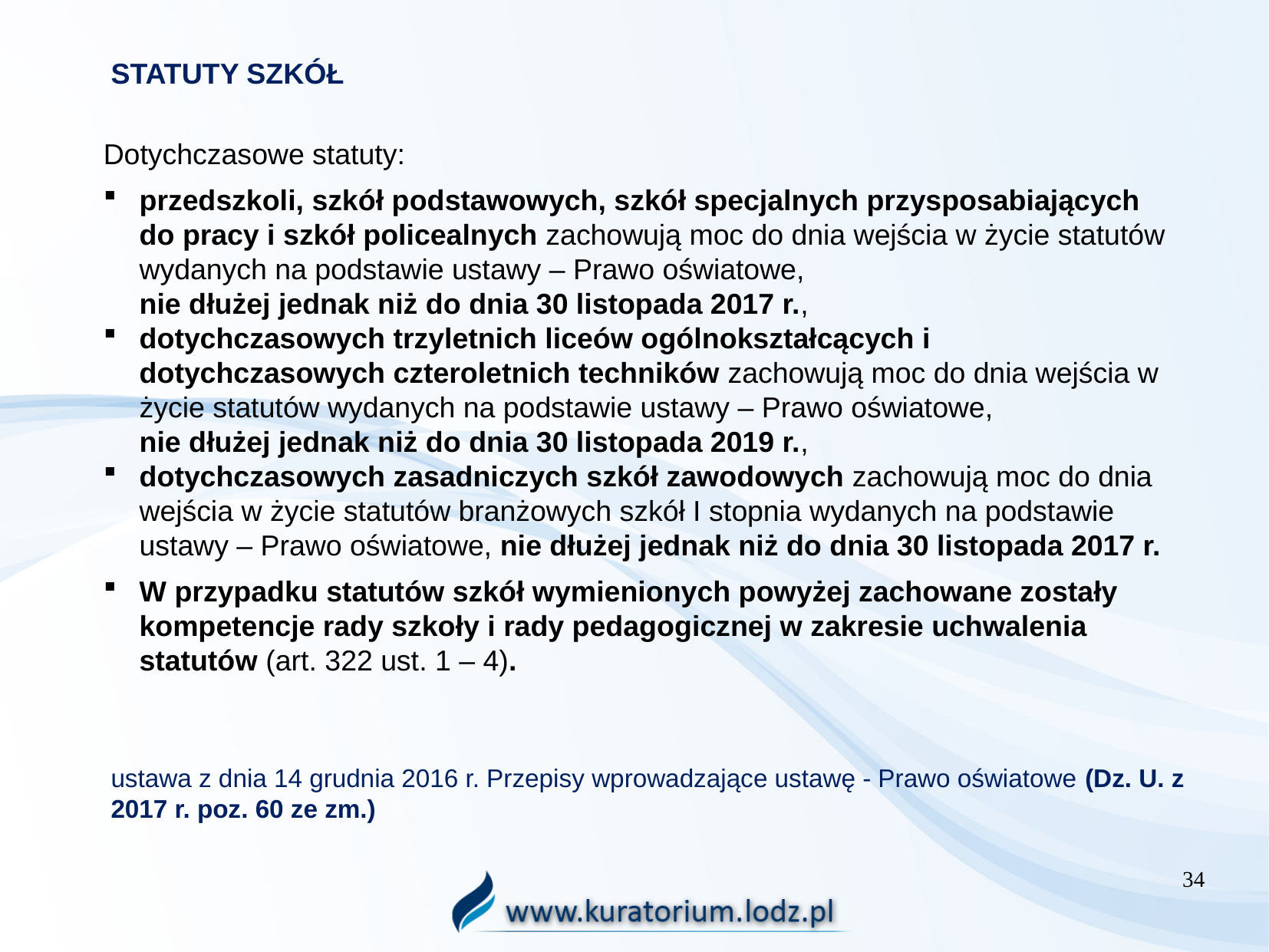

STATUTY SZKÓŁ
Dotychczasowe statuty:

przedszkoli, szkół podstawowych, szkół specjalnych przysposabiających do pracy i szkół policealnych zachowują moc do dnia wejścia w życie statutów wydanych na podstawie ustawy – Prawo oświatowe,
nie dłużej jednak niż do dnia 30 listopada 2017 r.,
dotychczasowych trzyletnich liceów ogólnokształcących i dotychczasowych czteroletnich techników zachowują moc do dnia wejścia w życie statutów wydanych na podstawie ustawy – Prawo oświatowe,
nie dłużej jednak niż do dnia 30 listopada 2019 r.,
dotychczasowych zasadniczych szkół zawodowych zachowują moc do dnia wejścia w życie statutów branżowych szkół I stopnia wydanych na podstawie ustawy – Prawo oświatowe, nie dłużej jednak niż do dnia 30 listopada 2017 r.

W przypadku statutów szkół wymienionych powyżej zachowane zostały kompetencje rady szkoły i rady pedagogicznej w zakresie uchwalenia statutów (art. 322 ust. 1 – 4).

ustawa z dnia 14 grudnia 2016 r. Przepisy wprowadzające ustawę - Prawo oświatowe (Dz. U. z 2017 r. poz. 60 ze zm.)

34